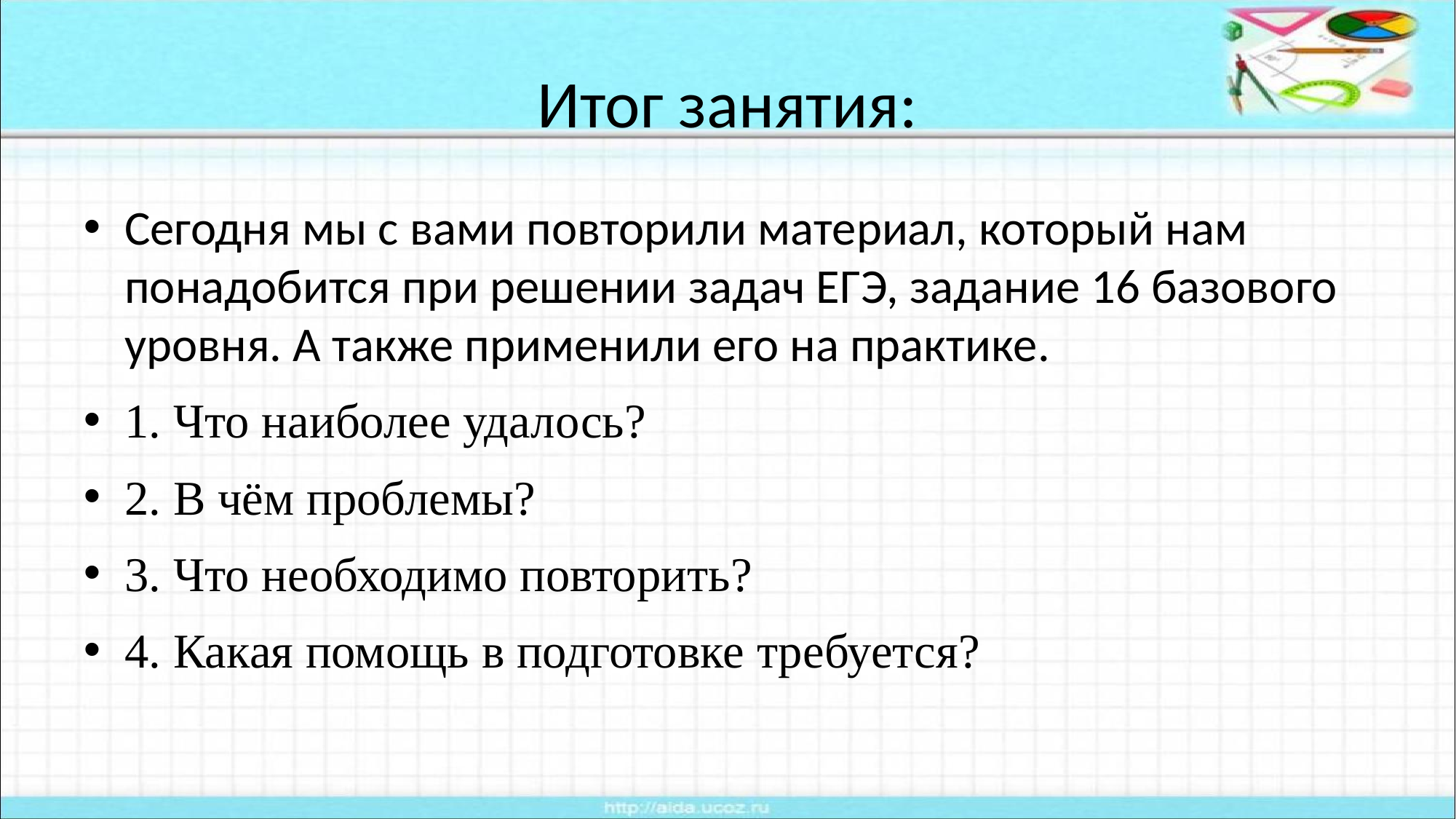

# Итог занятия:
Сегодня мы с вами повторили материал, который нам понадобится при решении задач ЕГЭ, задание 16 базового уровня. А также применили его на практике.
1. Что наиболее удалось?
2. В чём проблемы?
3. Что необходимо повторить?
4. Какая помощь в подготовке требуется?